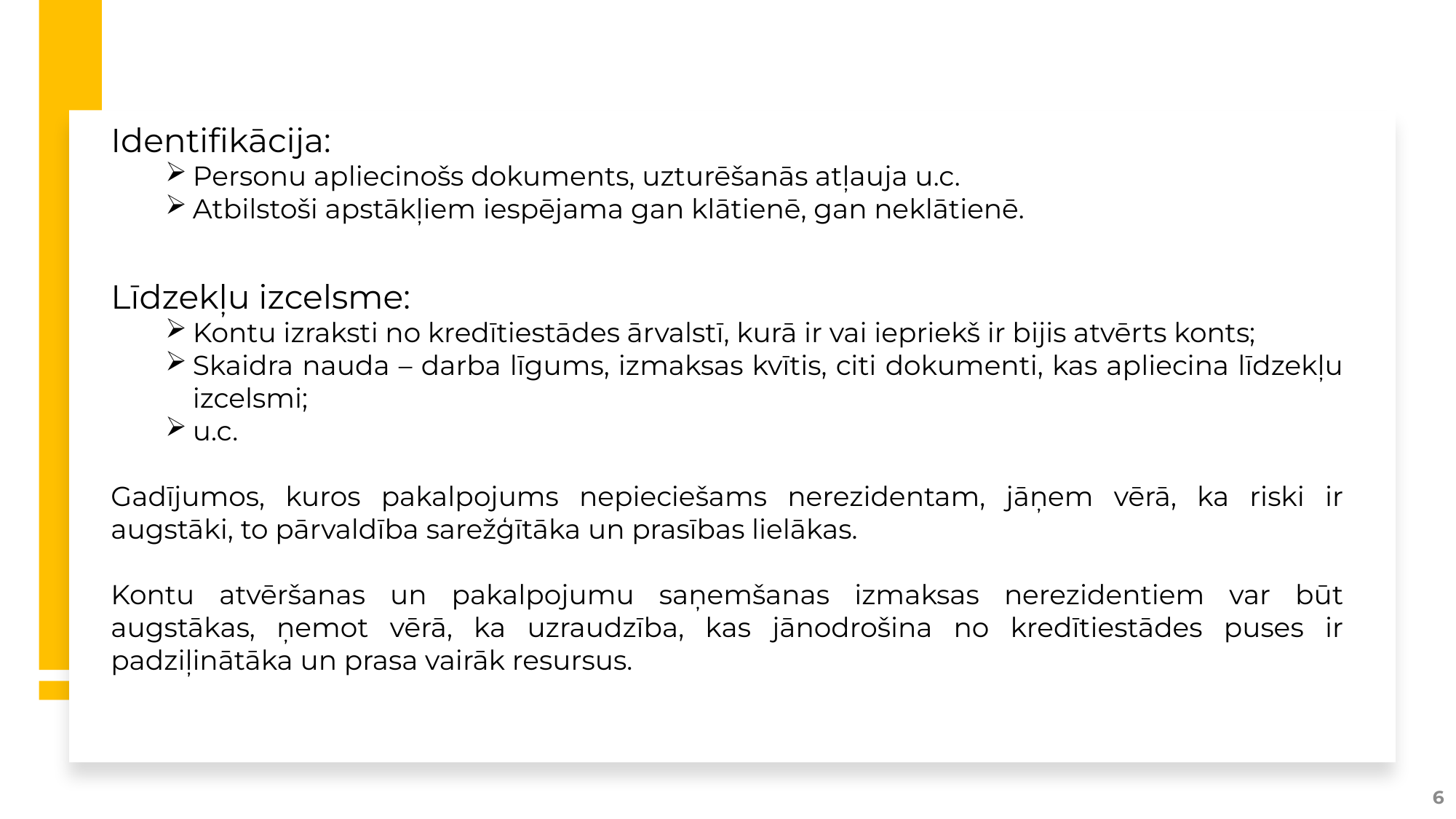

Identifikācija:
Personu apliecinošs dokuments, uzturēšanās atļauja u.c.
Atbilstoši apstākļiem iespējama gan klātienē, gan neklātienē.

Līdzekļu izcelsme:
Kontu izraksti no kredītiestādes ārvalstī, kurā ir vai iepriekš ir bijis atvērts konts;
Skaidra nauda – darba līgums, izmaksas kvītis, citi dokumenti, kas apliecina līdzekļu izcelsmi;
u.c.

Gadījumos, kuros pakalpojums nepieciešams nerezidentam, jāņem vērā, ka riski ir augstāki, to pārvaldība sarežģītāka un prasības lielākas.

Kontu atvēršanas un pakalpojumu saņemšanas izmaksas nerezidentiem var būt augstākas, ņemot vērā, ka uzraudzība, kas jānodrošina no kredītiestādes puses ir padziļinātāka un prasa vairāk resursus.

6